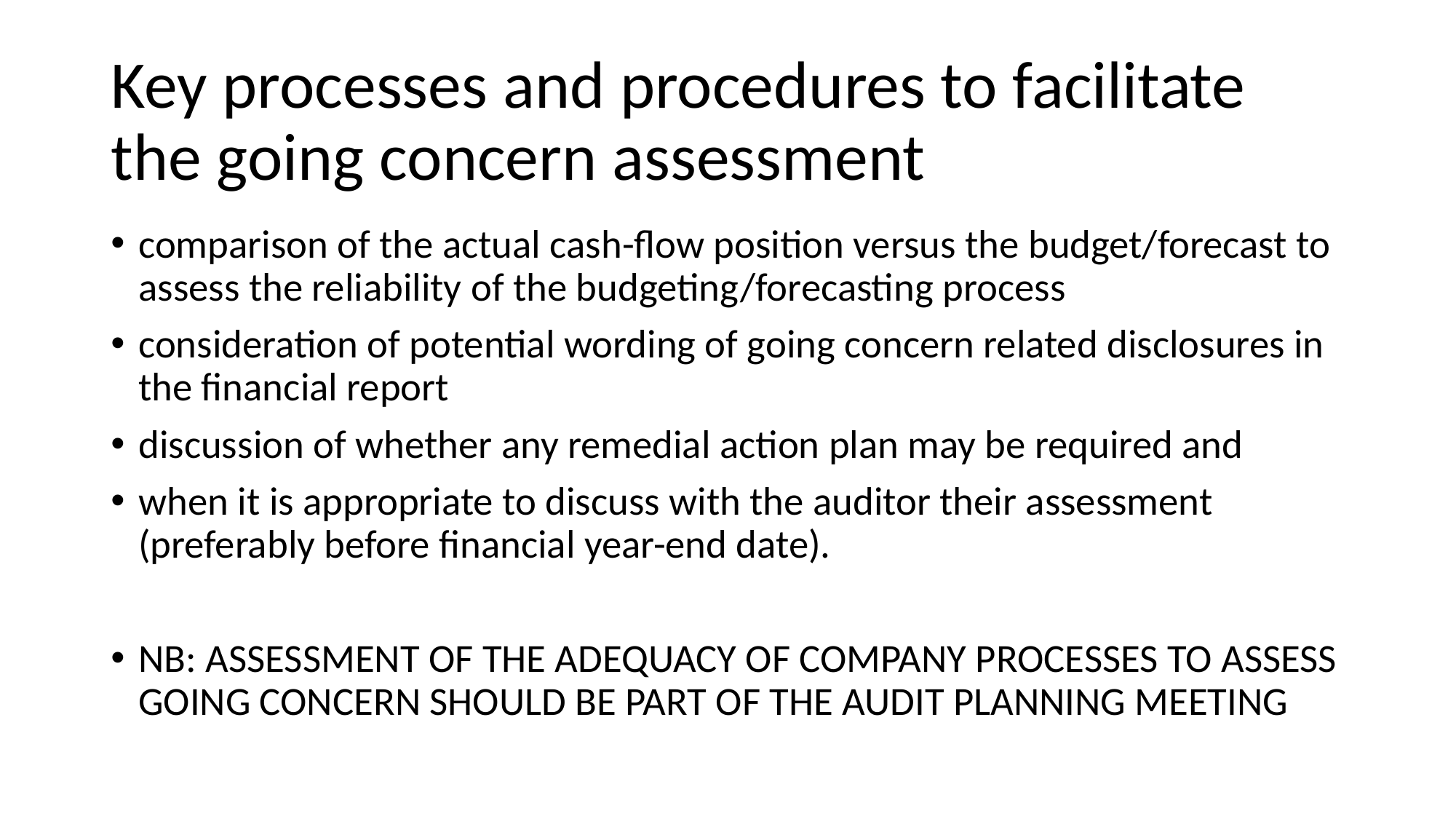

# Key processes and procedures to facilitate the going concern assessment
comparison of the actual cash-flow position versus the budget/forecast to assess the reliability of the budgeting/forecasting process
consideration of potential wording of going concern related disclosures in the financial report
discussion of whether any remedial action plan may be required and
when it is appropriate to discuss with the auditor their assessment (preferably before financial year-end date).

NB: ASSESSMENT OF THE ADEQUACY OF COMPANY PROCESSES TO ASSESS GOING CONCERN SHOULD BE PART OF THE AUDIT PLANNING MEETING